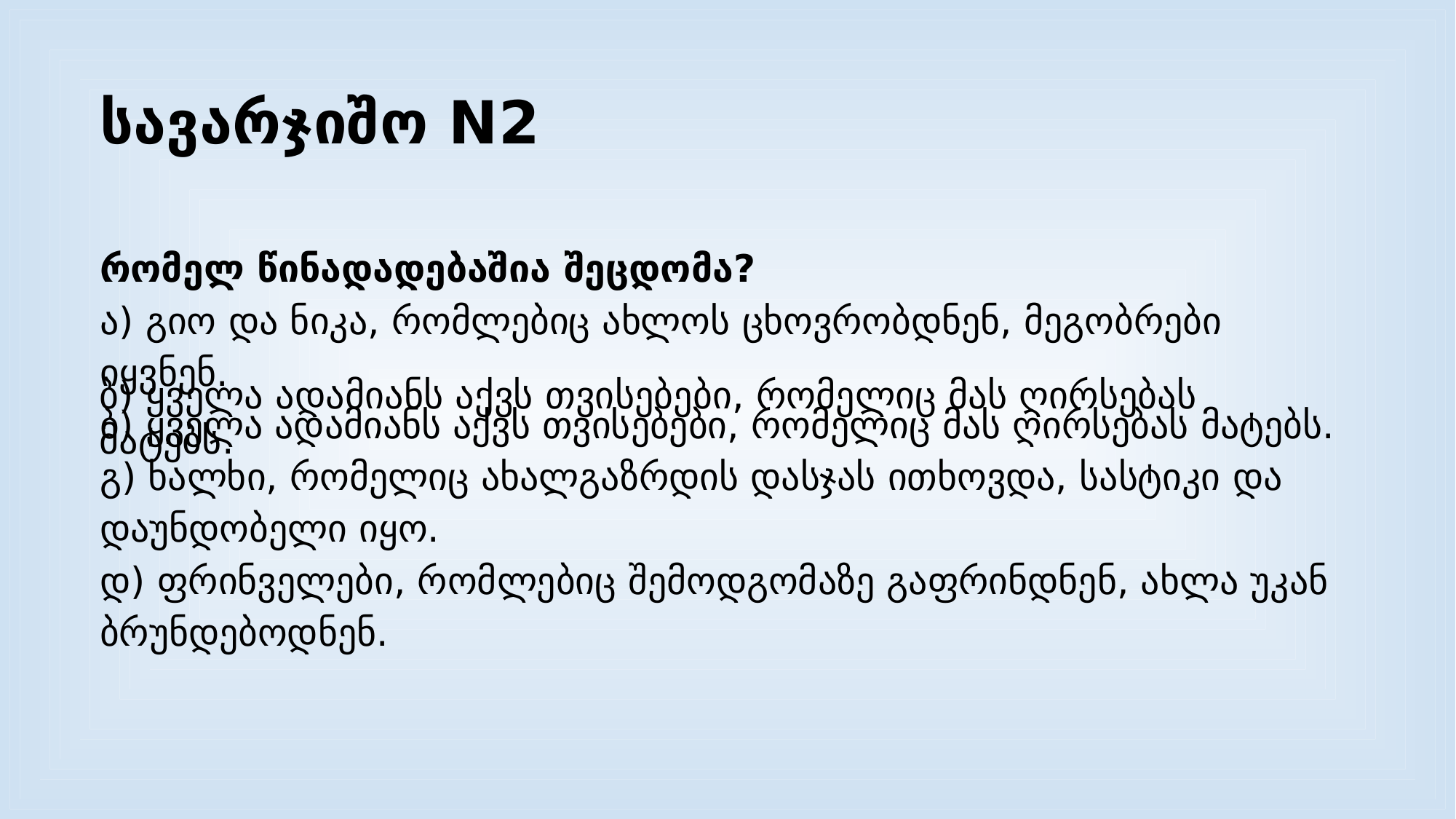

# სავარჯიშო N2 რომელ წინადადებაშია შეცდომა? ა) გიო და ნიკა, რომლებიც ახლოს ცხოვრობდნენ, მეგობრები იყვნენ. ბ) ყველა ადამიანს აქვს თვისებები, რომელიც მას ღირსებას მატებს. გ) ხალხი, რომელიც ახალგაზრდის დასჯას ითხოვდა, სასტიკი და დაუნდობელი იყო. დ) ფრინველები, რომლებიც შემოდგომაზე გაფრინდნენ, ახლა უკან ბრუნდებოდნენ.
ბ) ყველა ადამიანს აქვს თვისებები, რომელიც მას ღირსებას მატებს.